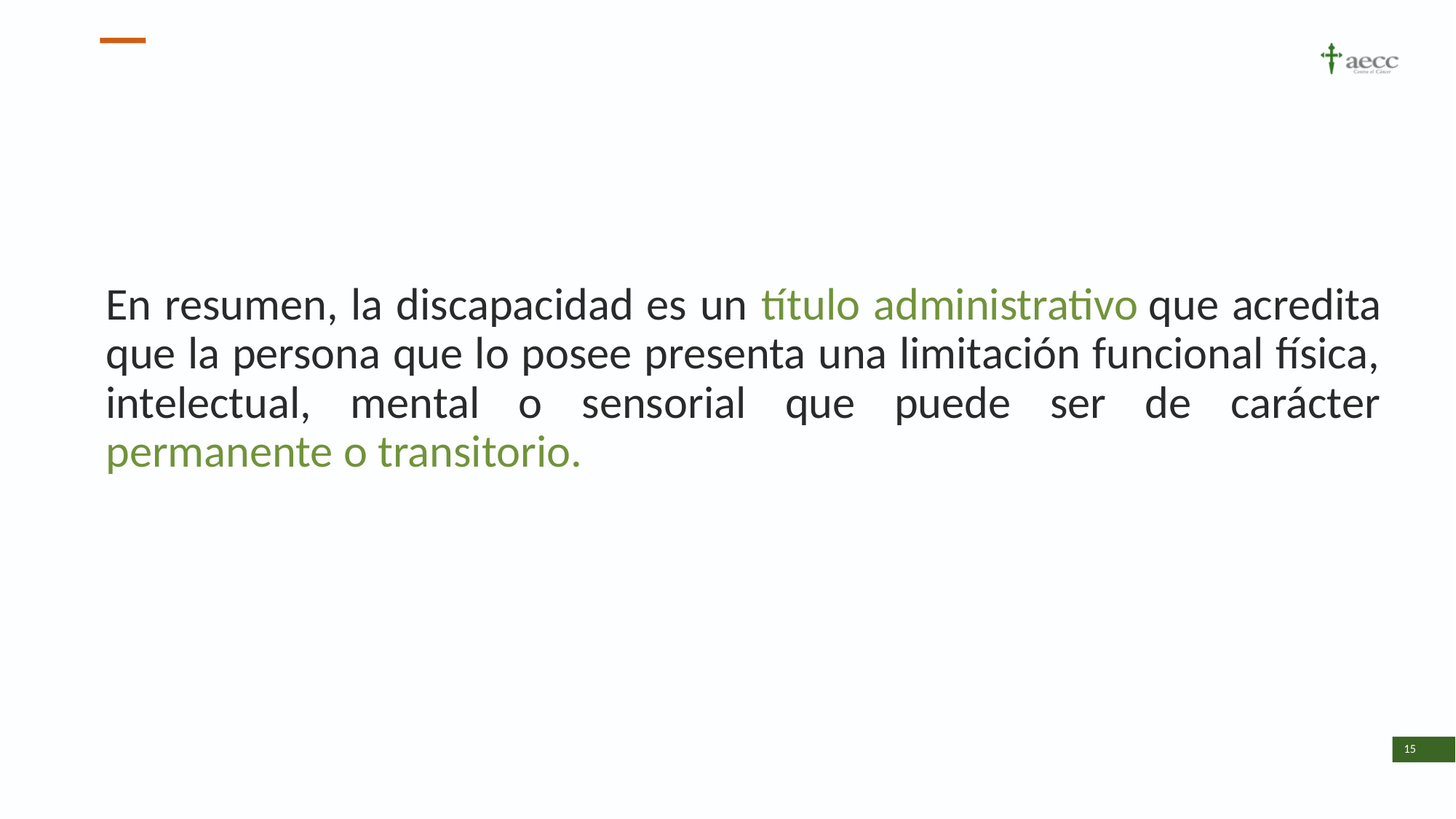

En resumen, la discapacidad es un título administrativo que acredita que la persona que lo posee presenta una limitación funcional física, intelectual, mental o sensorial que puede ser de carácter permanente o transitorio.
15